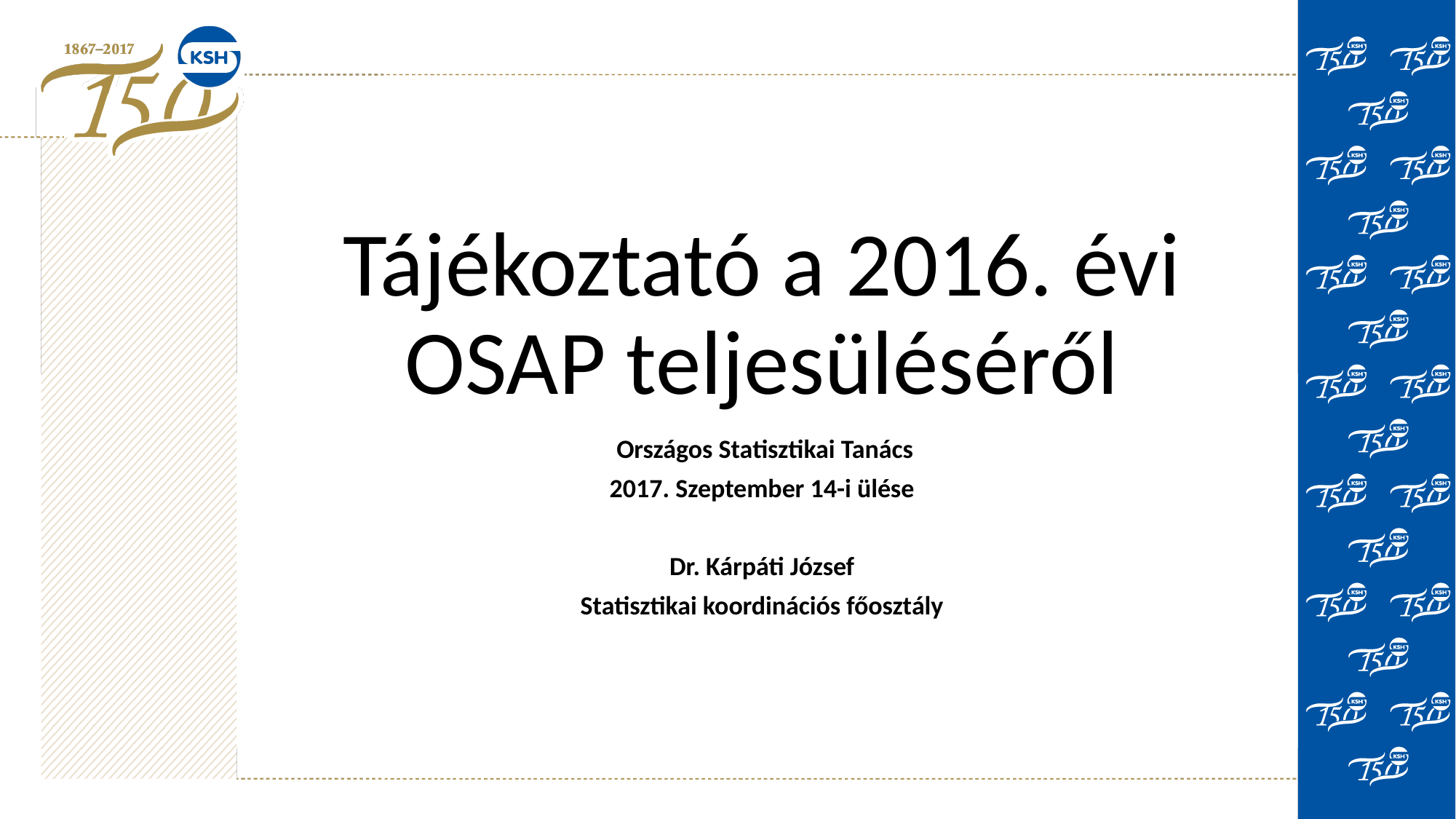

# Tájékoztató a 2016. évi OSAP teljesüléséről
 Országos Statisztikai Tanács
2017. Szeptember 14-i ülése

Dr. Kárpáti József
Statisztikai koordinációs főosztály